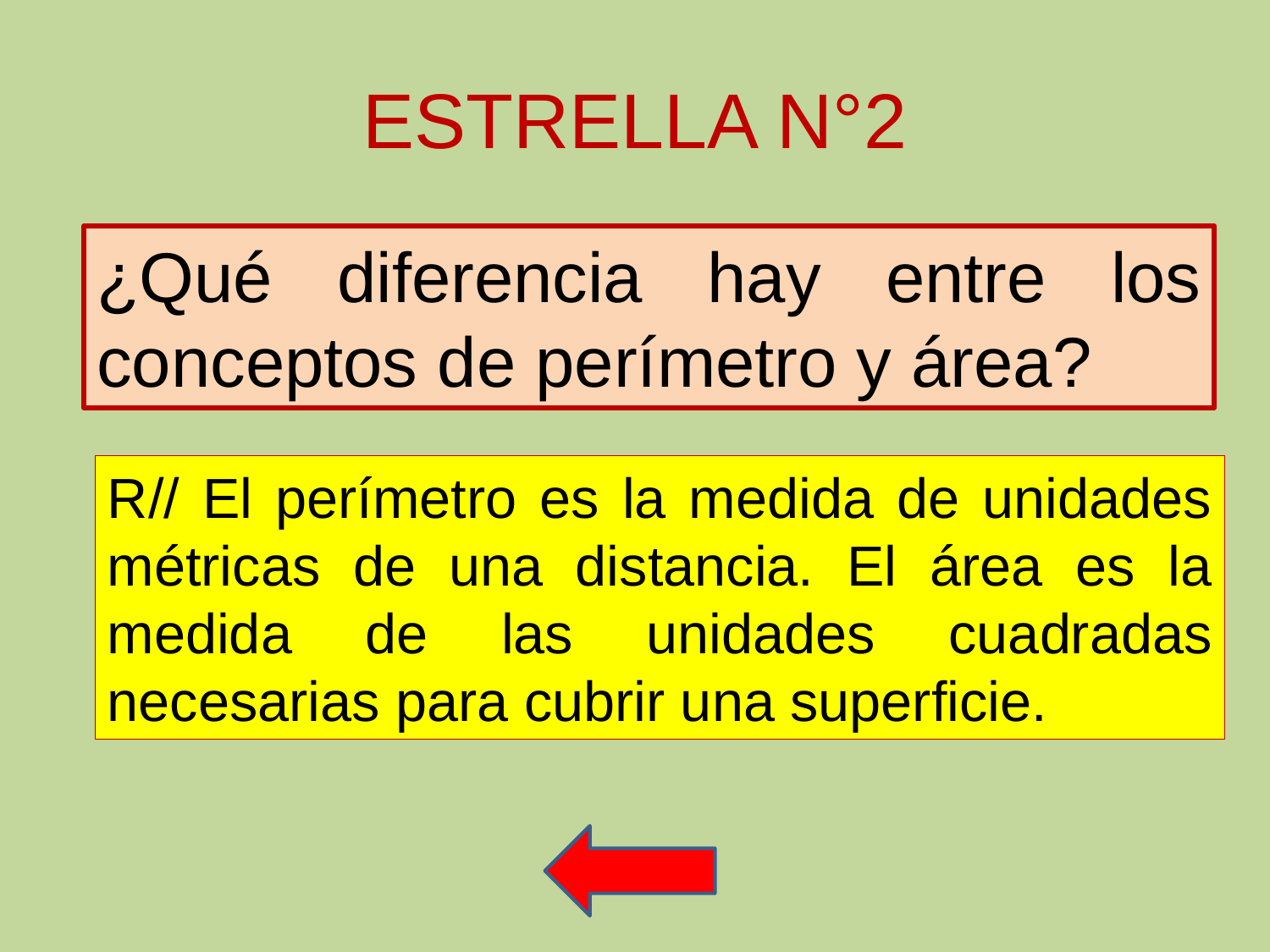

# ESTRELLA N°2
¿Qué diferencia hay entre los conceptos de perímetro y área?
R// El perímetro es la medida de unidades métricas de una distancia. El área es la medida de las unidades cuadradas necesarias para cubrir una superficie.